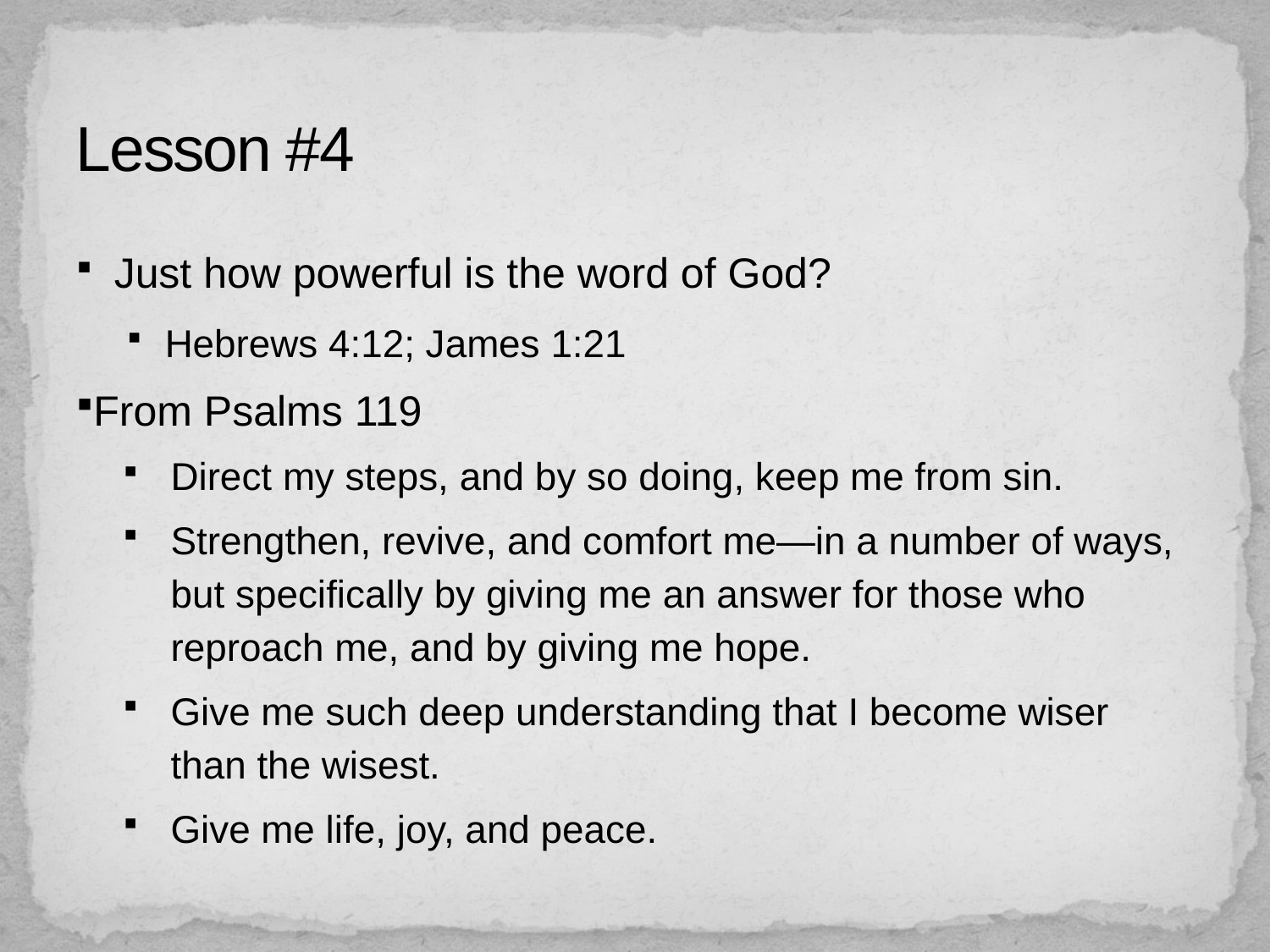

# Lesson #4
Just how powerful is the word of God?
Hebrews 4:12; James 1:21
From Psalms 119
Direct my steps, and by so doing, keep me from sin.
Strengthen, revive, and comfort me—in a number of ways, but specifically by giving me an answer for those who reproach me, and by giving me hope.
Give me such deep understanding that I become wiser than the wisest.
Give me life, joy, and peace.